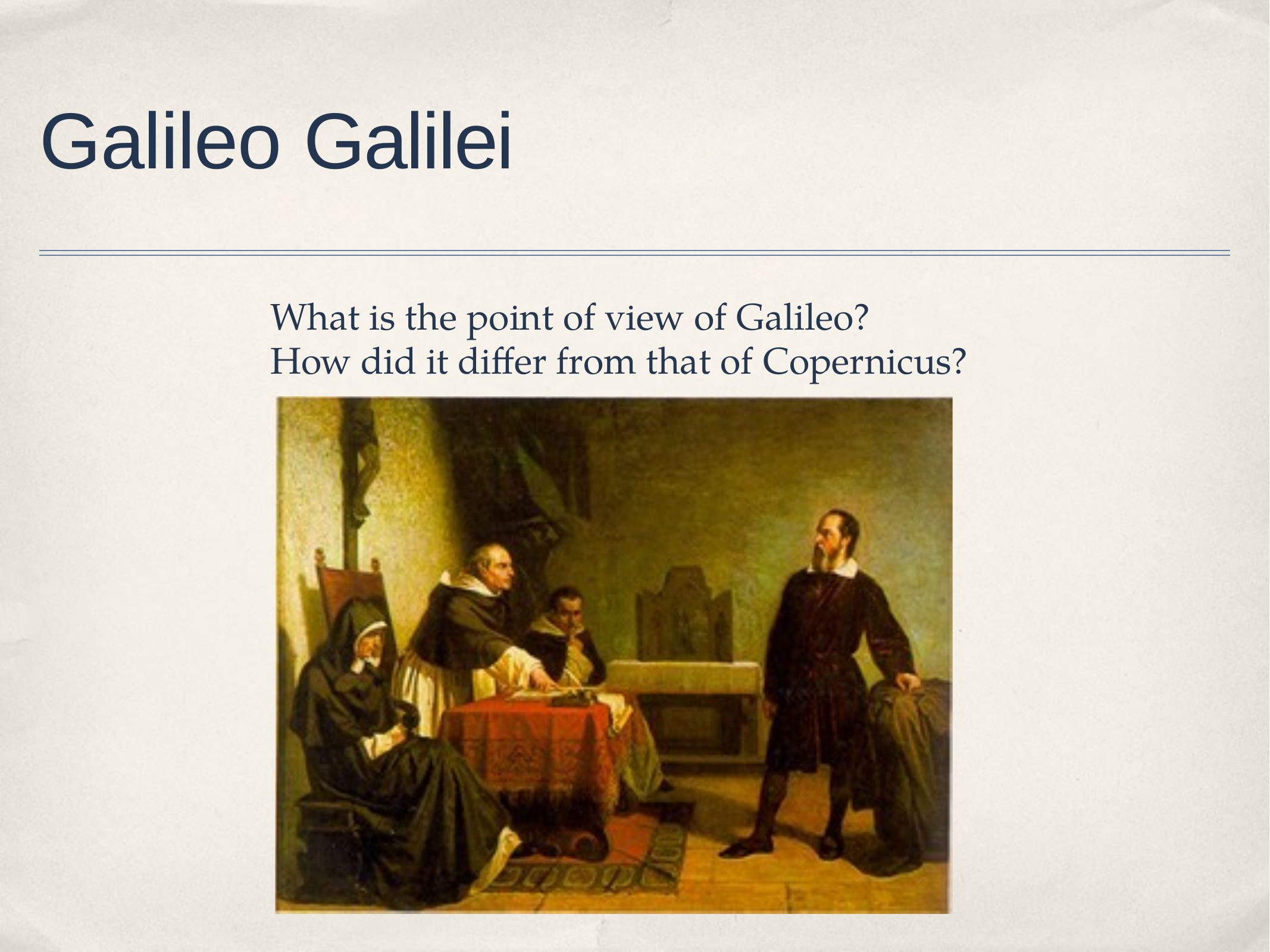

# Galileo Galilei

What is the point of view of Galileo?
How did it differ from that of Copernicus?